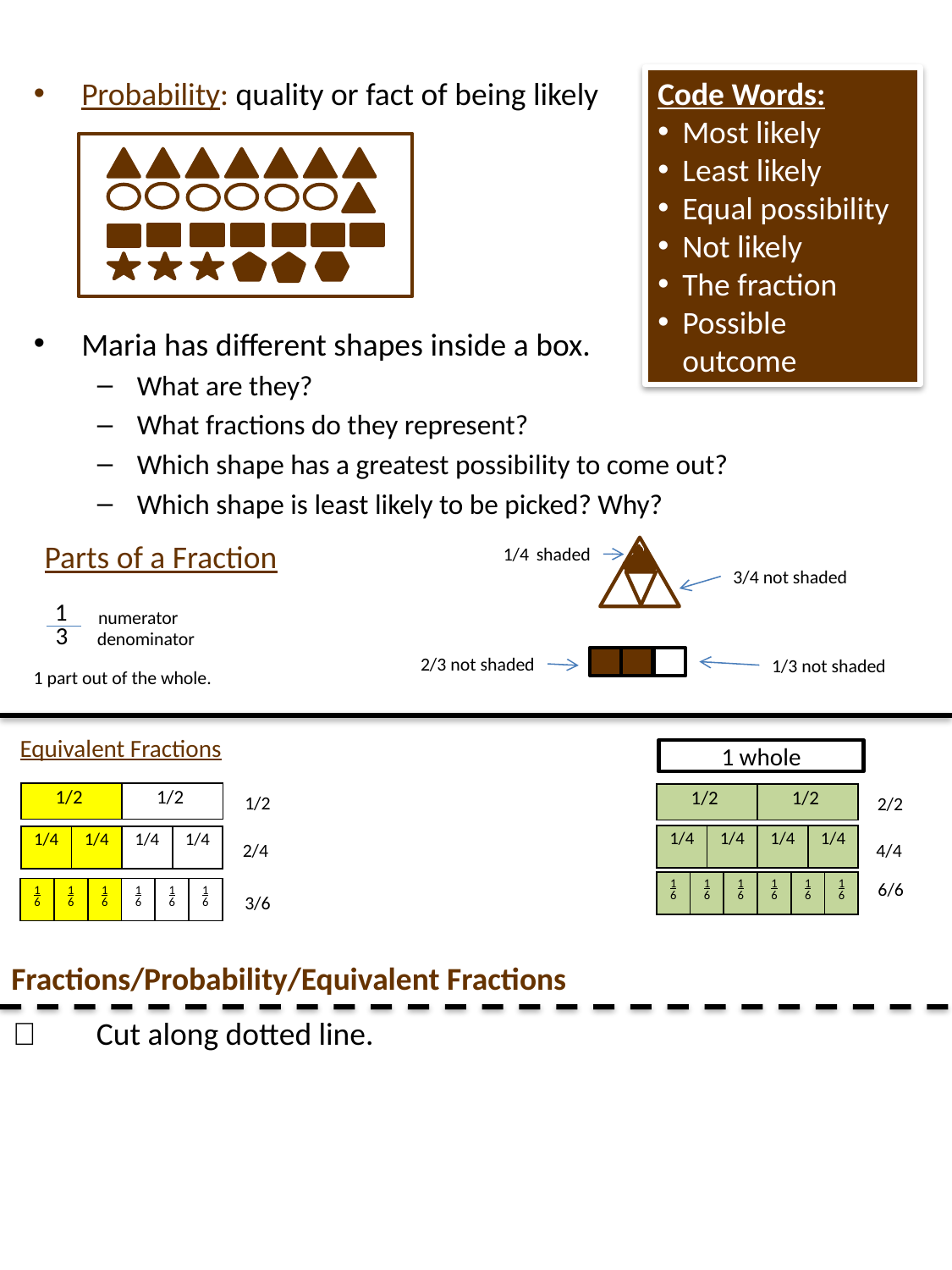

Probability: quality or fact of being likely

Code Words:
Most likely
Least likely
Equal possibility
Not likely
The fraction
Possible outcome

Maria has different shapes inside a box.
What are they?
What fractions do they represent?
Which shape has a greatest possibility to come out?
Which shape is least likely to be picked? Why?

Parts of a Fraction
1/4  shaded

3/4 not shaded
2/3 not shaded

1/3 not shaded
1
numerator
3
denominator
1 part out of the whole.
Equivalent Fractions
1 whole
| 1/2 | 1/2 |
| --- | --- |
| 1/2 | 1/2 |
| --- | --- |
1/2
2/2
| 1/4 | 1/4 | 1/4 | 1/4 |
| --- | --- | --- | --- |
| 1/4 | 1/4 | 1/4 | 1/4 |
| --- | --- | --- | --- |
2/4
4/4
6/6
| 16 | 16 | 16 | 16 | 16 | 16 |
| --- | --- | --- | --- | --- | --- |
| 16 | 16 | 16 | 16 | 16 | 16 |
| --- | --- | --- | --- | --- | --- |
3/6
Fractions/Probability/Equivalent Fractions